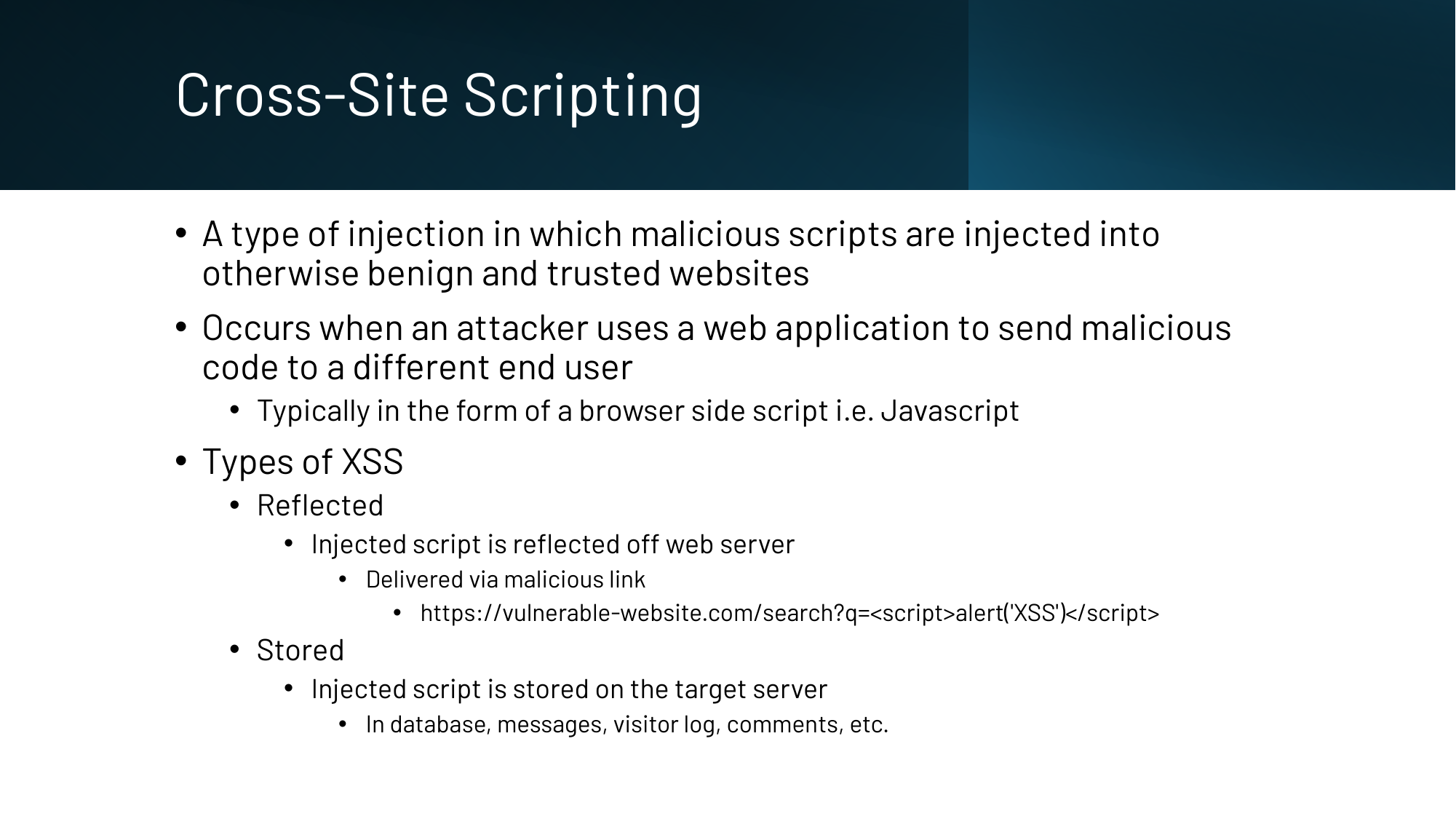

# Cross-Site Scripting
A type of injection in which malicious scripts are injected into otherwise benign and trusted websites
Occurs when an attacker uses a web application to send malicious code to a different end user
Typically in the form of a browser side script i.e. Javascript
Types of XSS
Reflected
Injected script is reflected off web server
Delivered via malicious link
https://vulnerable-website.com/search?q=<script>alert('XSS')</script>
Stored
Injected script is stored on the target server
In database, messages, visitor log, comments, etc.